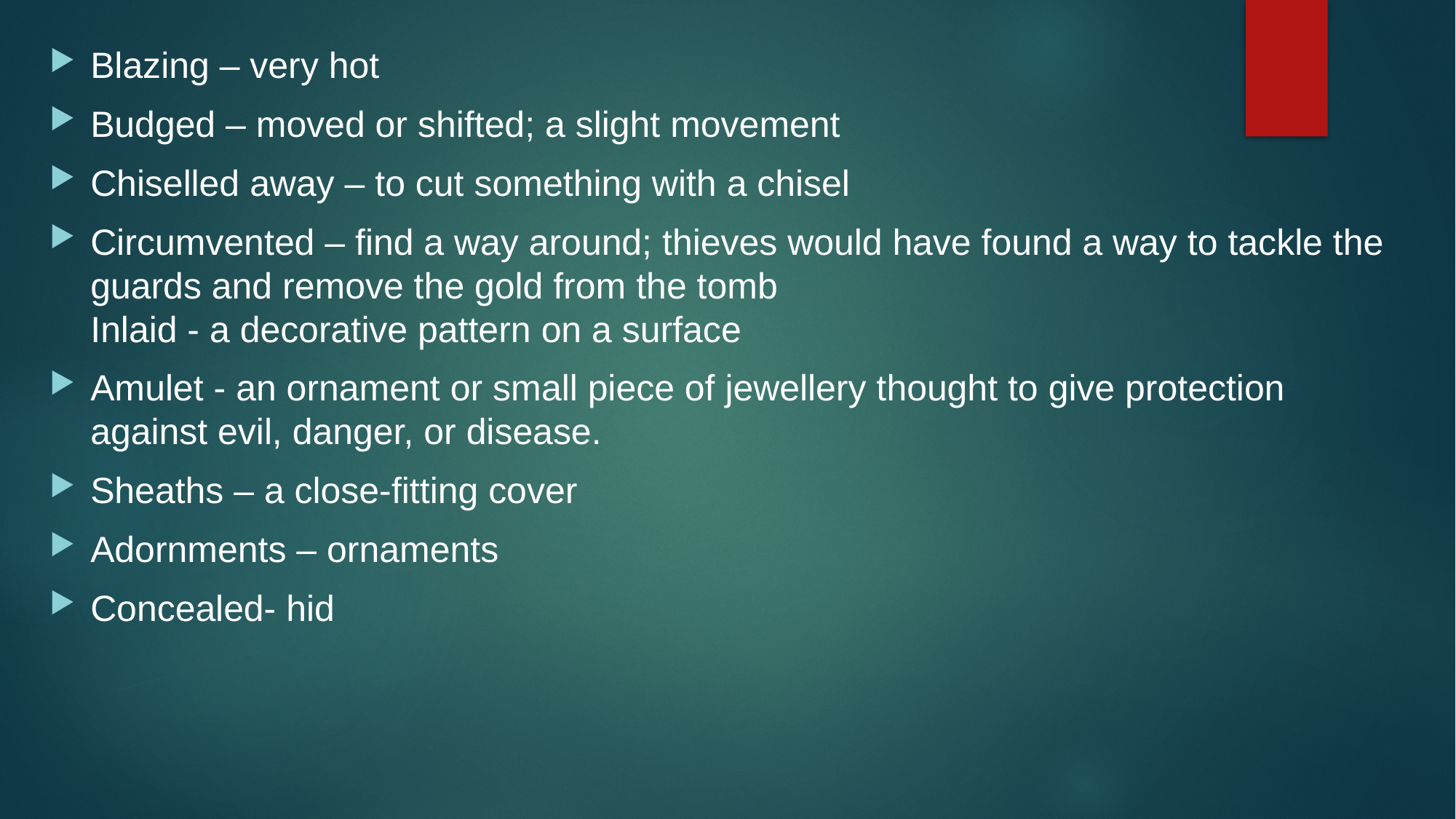

Blazing – very hot
Budged – moved or shifted; a slight movement
Chiselled away – to cut something with a chisel
Circumvented – find a way around; thieves would have found a way to tackle the guards and remove the gold from the tomb
Inlaid - a decorative pattern on a surface
Amulet - an ornament or small piece of jewellery thought to give protection against evil, danger, or disease.
Sheaths – a close-fitting cover
Adornments – ornaments
Concealed- hid